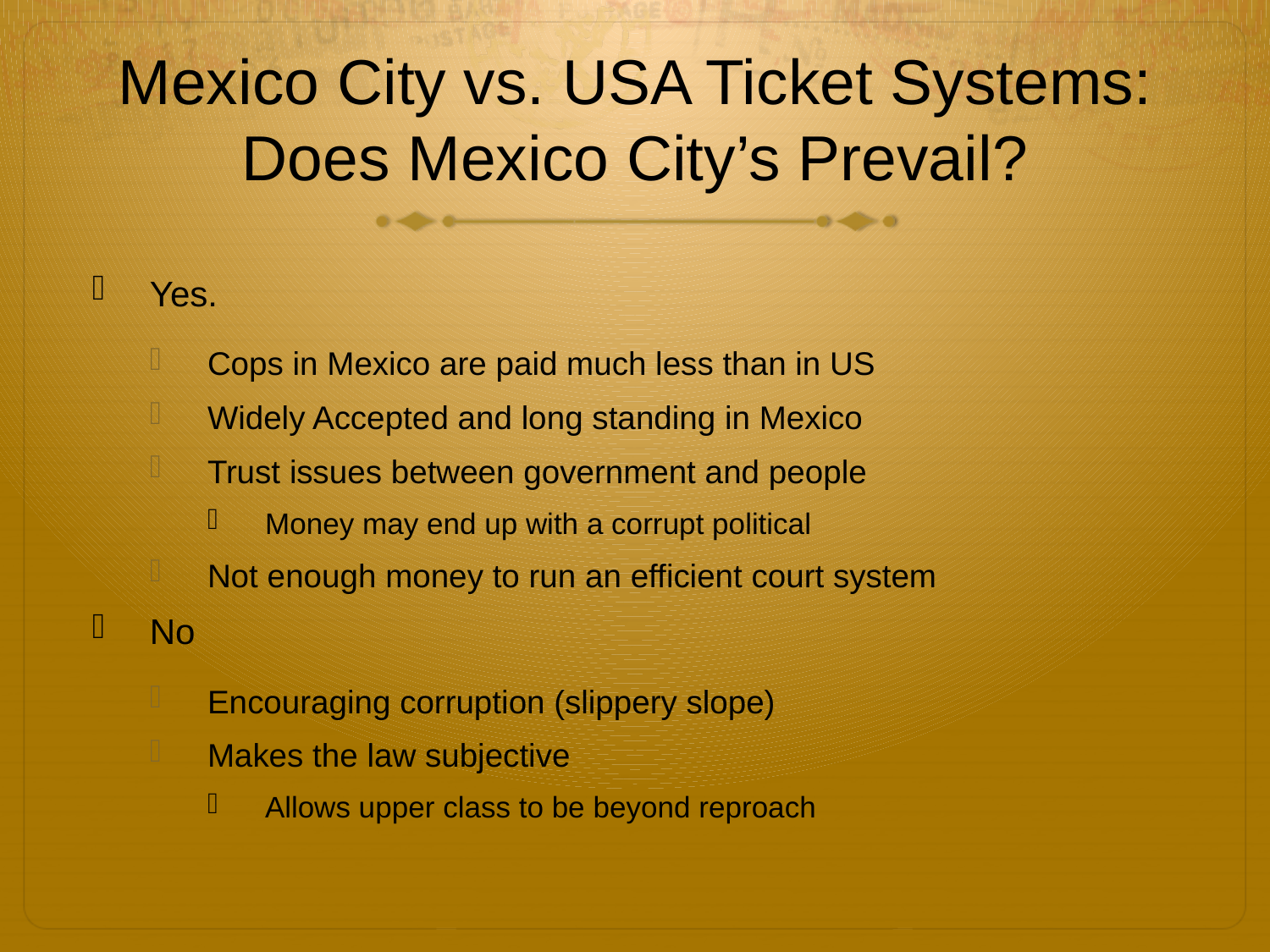

# Mexico City vs. USA Ticket Systems: Does Mexico City’s Prevail?
Yes.
Cops in Mexico are paid much less than in US
Widely Accepted and long standing in Mexico
Trust issues between government and people
Money may end up with a corrupt political
Not enough money to run an efficient court system
No
Encouraging corruption (slippery slope)
Makes the law subjective
Allows upper class to be beyond reproach